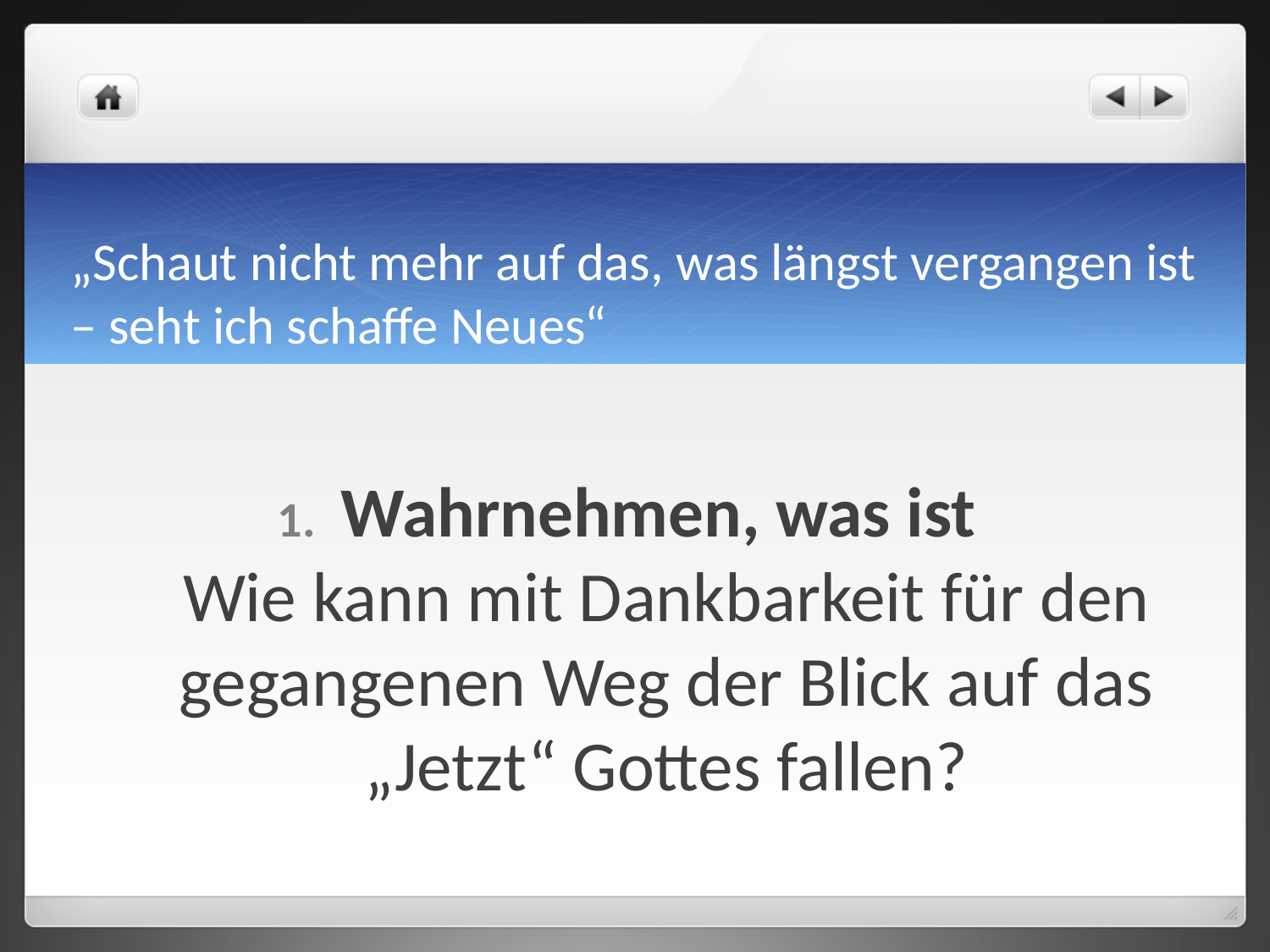

# „Schaut nicht mehr auf das, was längst vergangen ist – seht ich schaffe Neues“

Wahrnehmen, was ist
Wie kann mit Dankbarkeit für den gegangenen Weg der Blick auf das „Jetzt“ Gottes fallen?